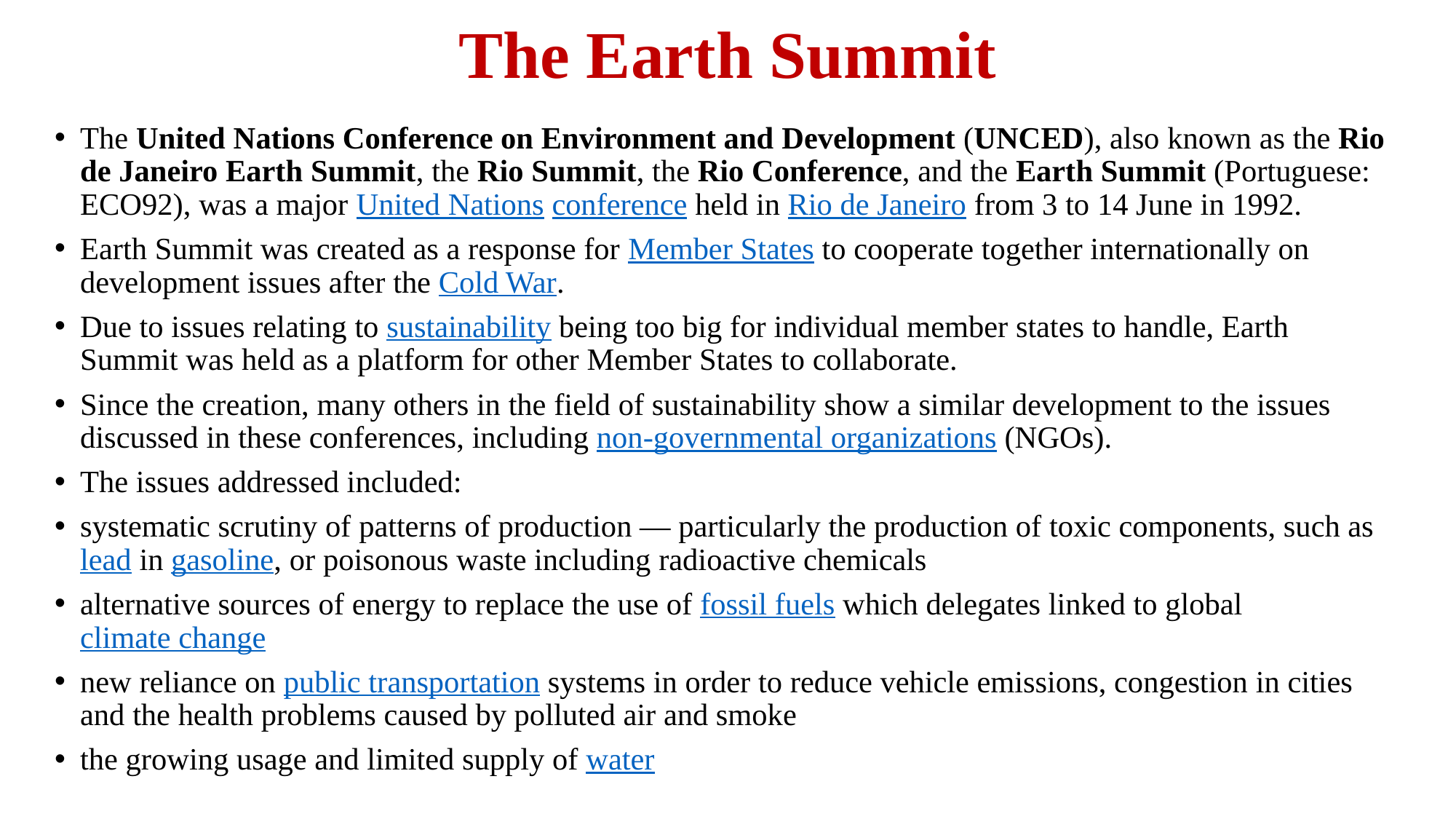

# The Earth Summit
The United Nations Conference on Environment and Development (UNCED), also known as the Rio de Janeiro Earth Summit, the Rio Summit, the Rio Conference, and the Earth Summit (Portuguese: ECO92), was a major United Nations conference held in Rio de Janeiro from 3 to 14 June in 1992.
Earth Summit was created as a response for Member States to cooperate together internationally on development issues after the Cold War.
Due to issues relating to sustainability being too big for individual member states to handle, Earth Summit was held as a platform for other Member States to collaborate.
Since the creation, many others in the field of sustainability show a similar development to the issues discussed in these conferences, including non-governmental organizations (NGOs).
The issues addressed included:
systematic scrutiny of patterns of production — particularly the production of toxic components, such as lead in gasoline, or poisonous waste including radioactive chemicals
alternative sources of energy to replace the use of fossil fuels which delegates linked to global climate change
new reliance on public transportation systems in order to reduce vehicle emissions, congestion in cities and the health problems caused by polluted air and smoke
the growing usage and limited supply of water